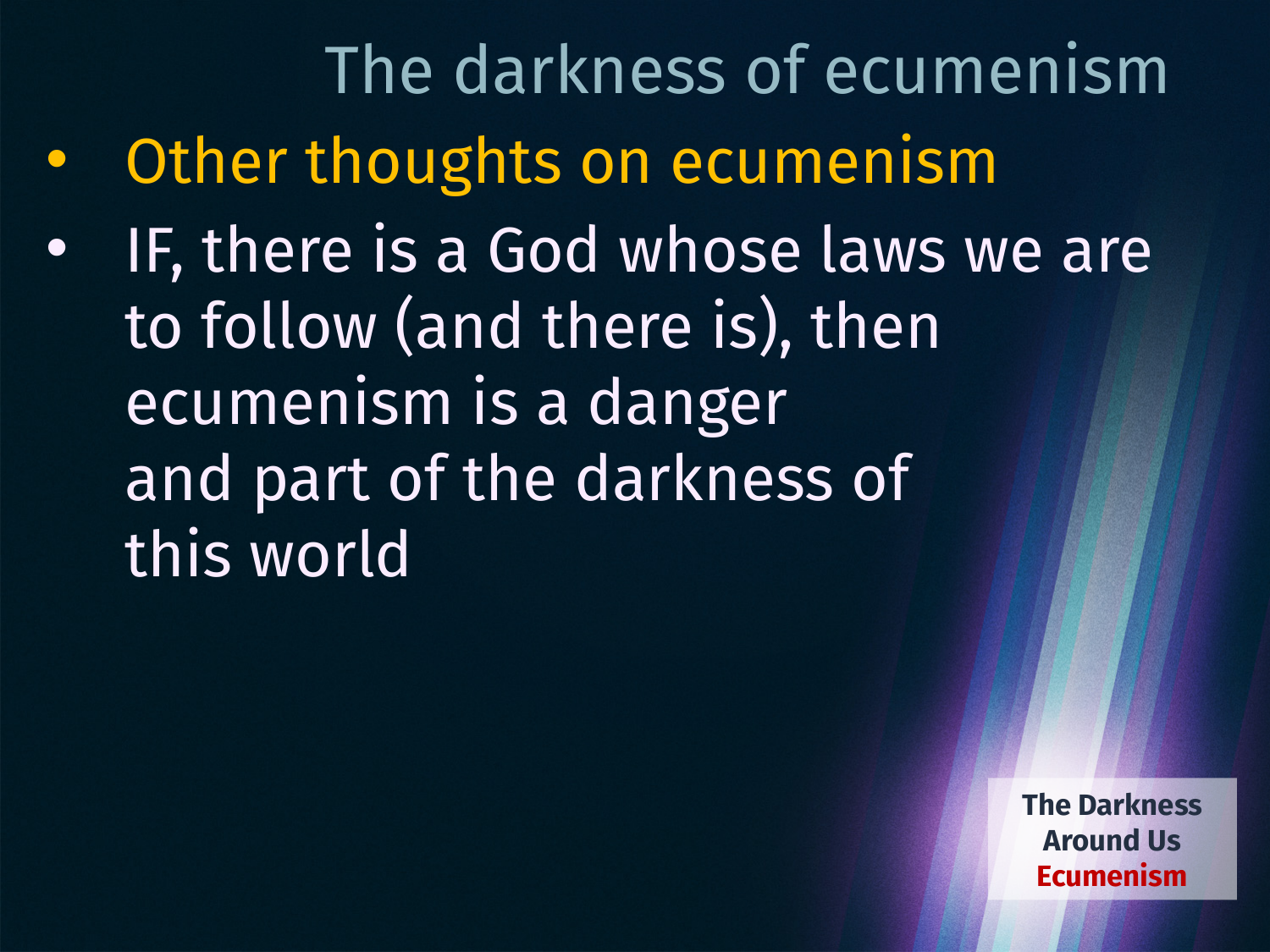

# The darkness of ecumenism
Other thoughts on ecumenism
IF, there is a God whose laws we are to follow (and there is), then ecumenism is a danger
and part of the darkness of
this world
The Darkness Around Us
Ecumenism